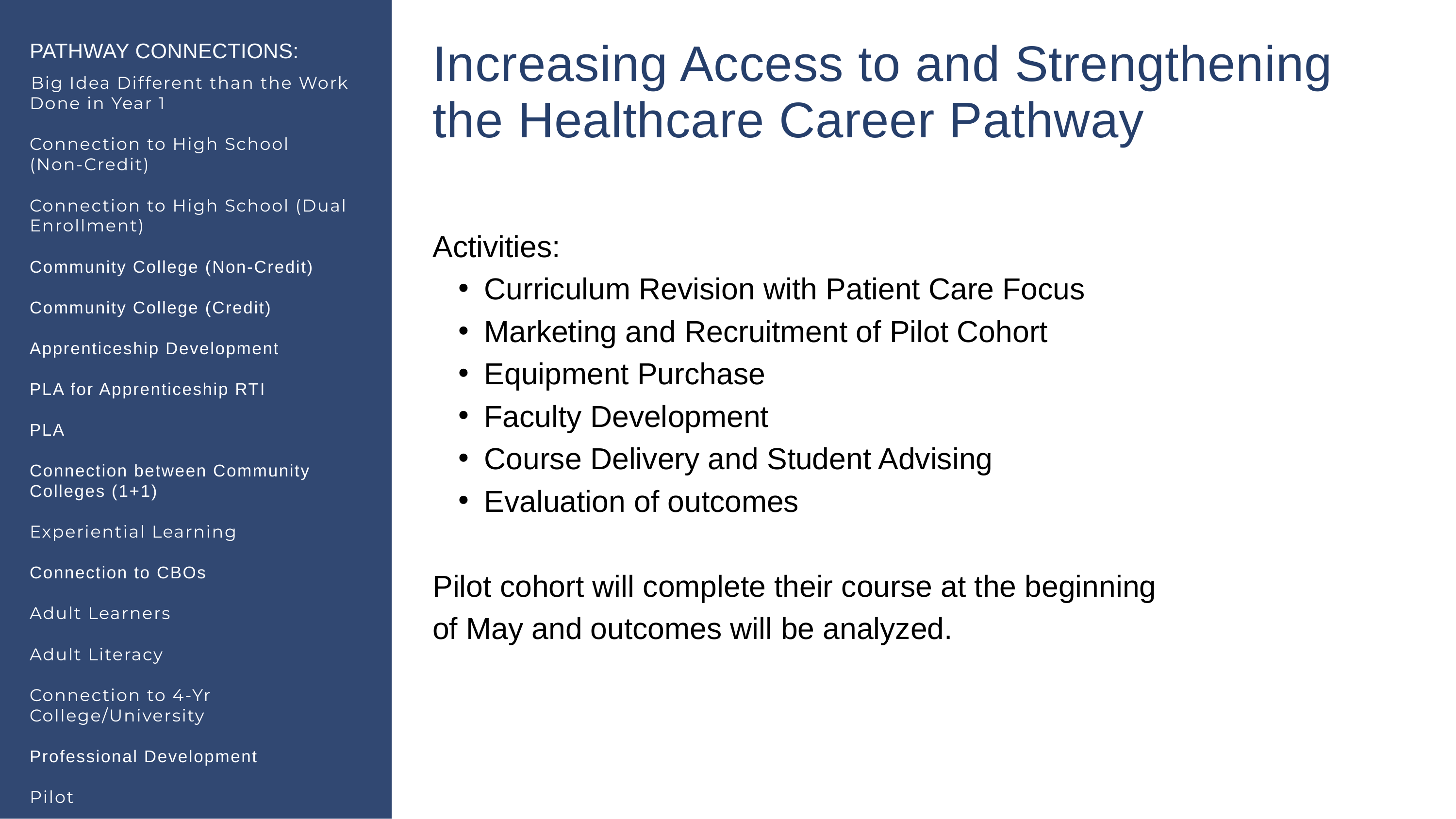

Increasing Access to and Strengthening the Healthcare Career Pathway​
PATHWAY CONNECTIONS:
​Big Idea Different than the Work Done in Year 1​

Connection to High School
(Non-Credit)​
​
Connection to High School (Dual Enrollment)​
​
Community College (Non-Credit)​
​
Community College (Credit)​
​
Apprenticeship Development​
​
PLA for Apprenticeship RTI​
​
PLA​
​
Connection between Community Colleges (1+1)​
​
Experiential Learning​
​
Connection to CBOs​
​
Adult Learners​
​
Adult Literacy​
​
Connection to 4-Yr College/University​
​
Professional Development​
​
Pilot
Activities:​
Curriculum Revision with Patient Care Focus​
Marketing and Recruitment of Pilot Cohort​
Equipment Purchase ​
Faculty Development​
Course Delivery and Student Advising​
Evaluation of outcomes​
​
Pilot cohort will complete their course at the beginning ​
of May and outcomes will be analyzed.  ​